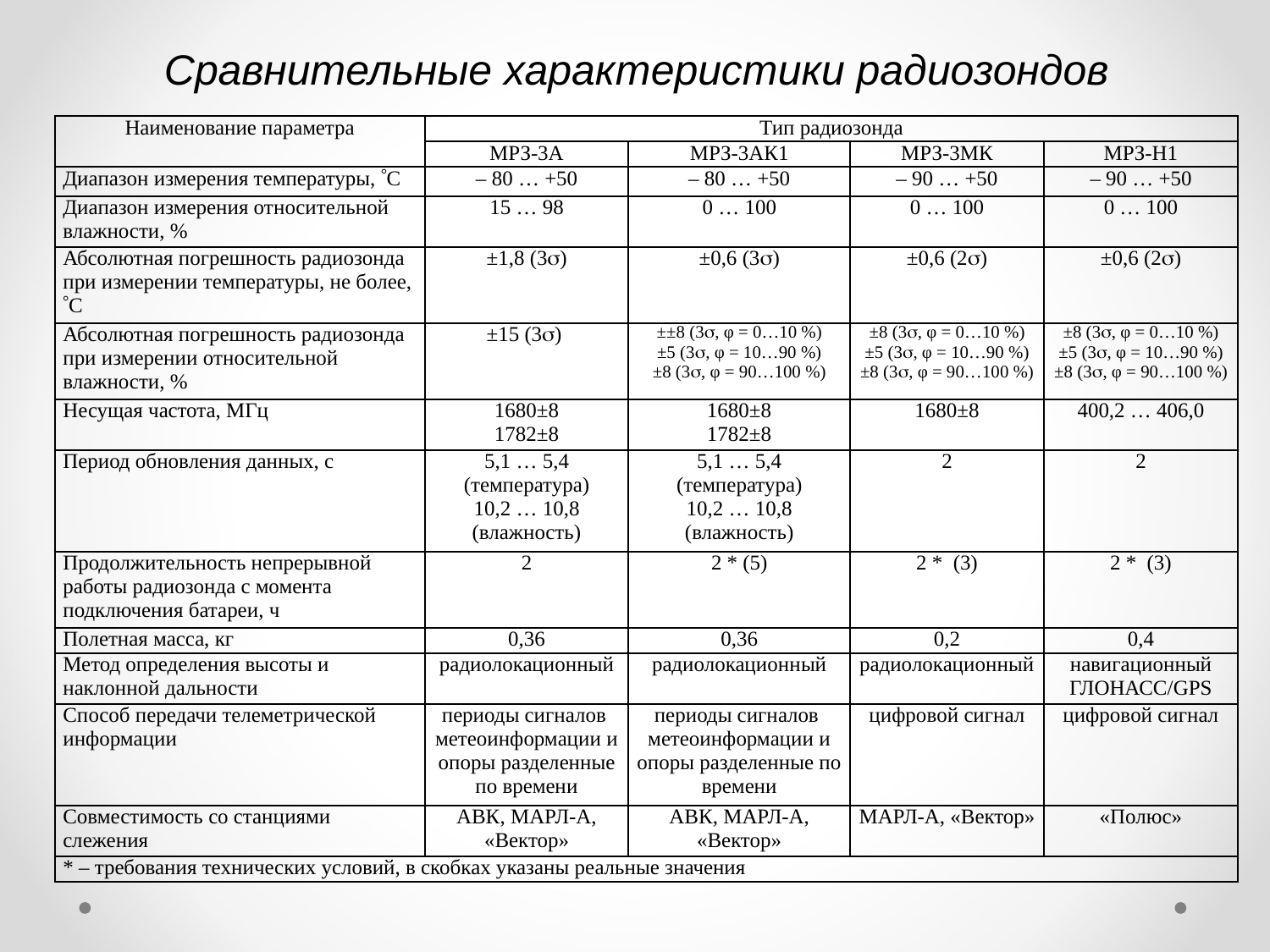

Сравнительные характеристики радиозондов

| Наименование параметра | Тип радиозонда |  |  |  |
| --- | --- | --- | --- | --- |
|  | МРЗ-3А | МРЗ-3АК1 | МРЗ-3МК | МРЗ-Н1 |
| Диапазон измерения температуры, °С | – 80 … +50 | – 80 … +50 | – 90 … +50 | – 90 … +50 |
| Диапазон измерения относительной влажности, % | 15 … 98 | 0 … 100 | 0 … 100 | 0 … 100 |
| Абсолютная погрешность радиозонда при измерении температуры, не более, °С | ±1,8 (3σ) | ±0,6 (3σ) | ±0,6 (2σ) | ±0,6 (2σ) |
| Абсолютная погрешность радиозонда при измерении относительной влажности, % | ±15 (3σ) | ±±8 (3σ, φ = 0…10 %) ±5 (3σ, φ = 10…90 %) ±8 (3σ, φ = 90…100 %) | ±8 (3σ, φ = 0…10 %) ±5 (3σ, φ = 10…90 %) ±8 (3σ, φ = 90…100 %) | ±8 (3σ, φ = 0…10 %) ±5 (3σ, φ = 10…90 %) ±8 (3σ, φ = 90…100 %) |
| Несущая частота, МГц | 1680±8 1782±8 | 1680±8 1782±8 | 1680±8 | 400,2 … 406,0 |
| Период обновления данных, с | 5,1 … 5,4 (температура) 10,2 … 10,8 (влажность) | 5,1 … 5,4 (температура) 10,2 … 10,8 (влажность) | 2 | 2 |
| Продолжительность непрерывной работы радиозонда с момента подключения батареи, ч | 2 | 2 \* (5) | 2 \* (3) | 2 \* (3) |
| Полетная масса, кг | 0,36 | 0,36 | 0,2 | 0,4 |
| Метод определения высоты и наклонной дальности | радиолокационный | радиолокационный | радиолокационный | навигационный ГЛОНАСС/GPS |
| Способ передачи телеметрической информации | периоды сигналов метеоинформации и опоры разделенные по времени | периоды сигналов метеоинформации и опоры разделенные по времени | цифровой сигнал | цифровой сигнал |
| Совместимость со станциями слежения | АВК, МАРЛ-А, «Вектор» | АВК, МАРЛ-А, «Вектор» | МАРЛ-А, «Вектор» | «Полюс» |
| \* – требования технических условий, в скобках указаны реальные значения |  |  |  |  |